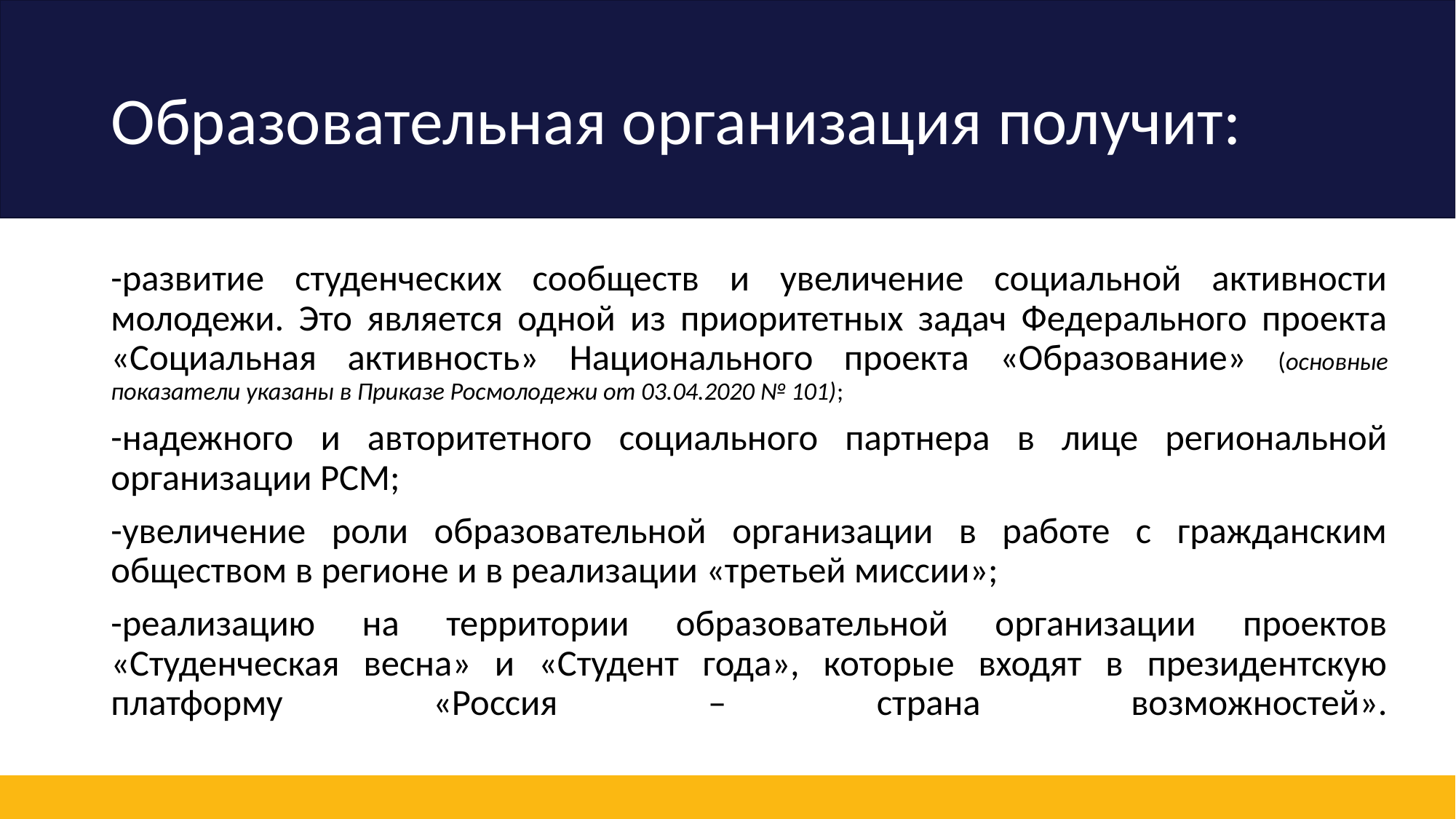

# Образовательная организация получит:
-развитие студенческих сообществ и увеличение социальной активности молодежи. Это является одной из приоритетных задач Федерального проекта «Социальная активность» Национального проекта «Образование» (основные показатели указаны в Приказе Росмолодежи от 03.04.2020 № 101);
-надежного и авторитетного социального партнера в лице региональной организации РСМ;
-увеличение роли образовательной организации в работе с гражданским обществом в регионе и в реализации «третьей миссии»;
-реализацию на территории образовательной организации проектов «Студенческая весна» и «Студент года», которые входят в президентскую платформу «Россия – страна возможностей».